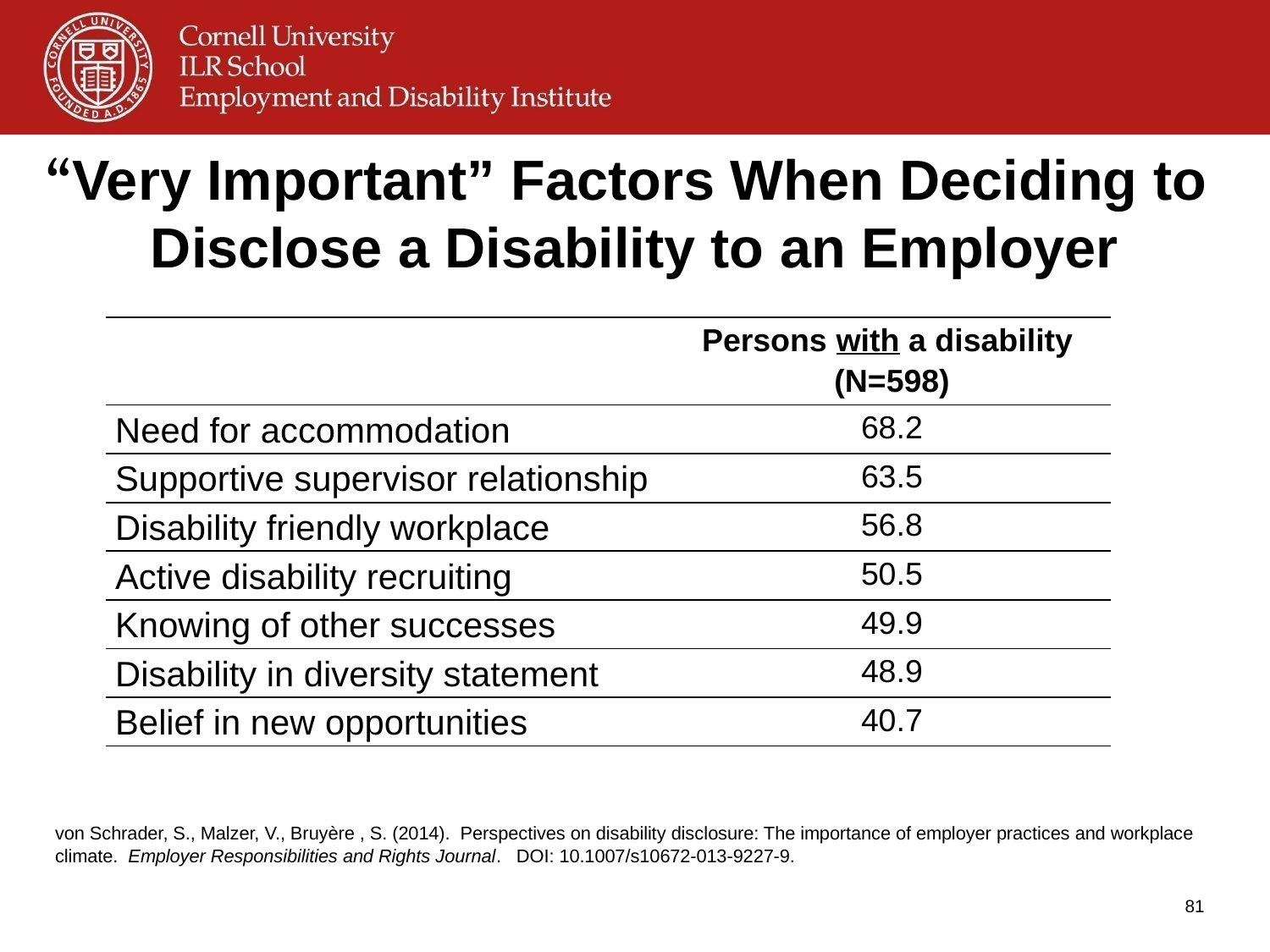

# “Very Important” Factors When Deciding to Disclose a Disability to an Employer

|  | Persons with a disability (N=598) |
| --- | --- |
| Need for accommodation | 68.2 |
| Supportive supervisor relationship | 63.5 |
| Disability friendly workplace | 56.8 |
| Active disability recruiting | 50.5 |
| Knowing of other successes | 49.9 |
| Disability in diversity statement | 48.9 |
| Belief in new opportunities | 40.7 |

von Schrader, S., Malzer, V., Bruyère , S. (2014).  Perspectives on disability disclosure: The importance of employer practices and workplace climate.  Employer Responsibilities and Rights Journal.   DOI: 10.1007/s10672-013-9227-9.

81